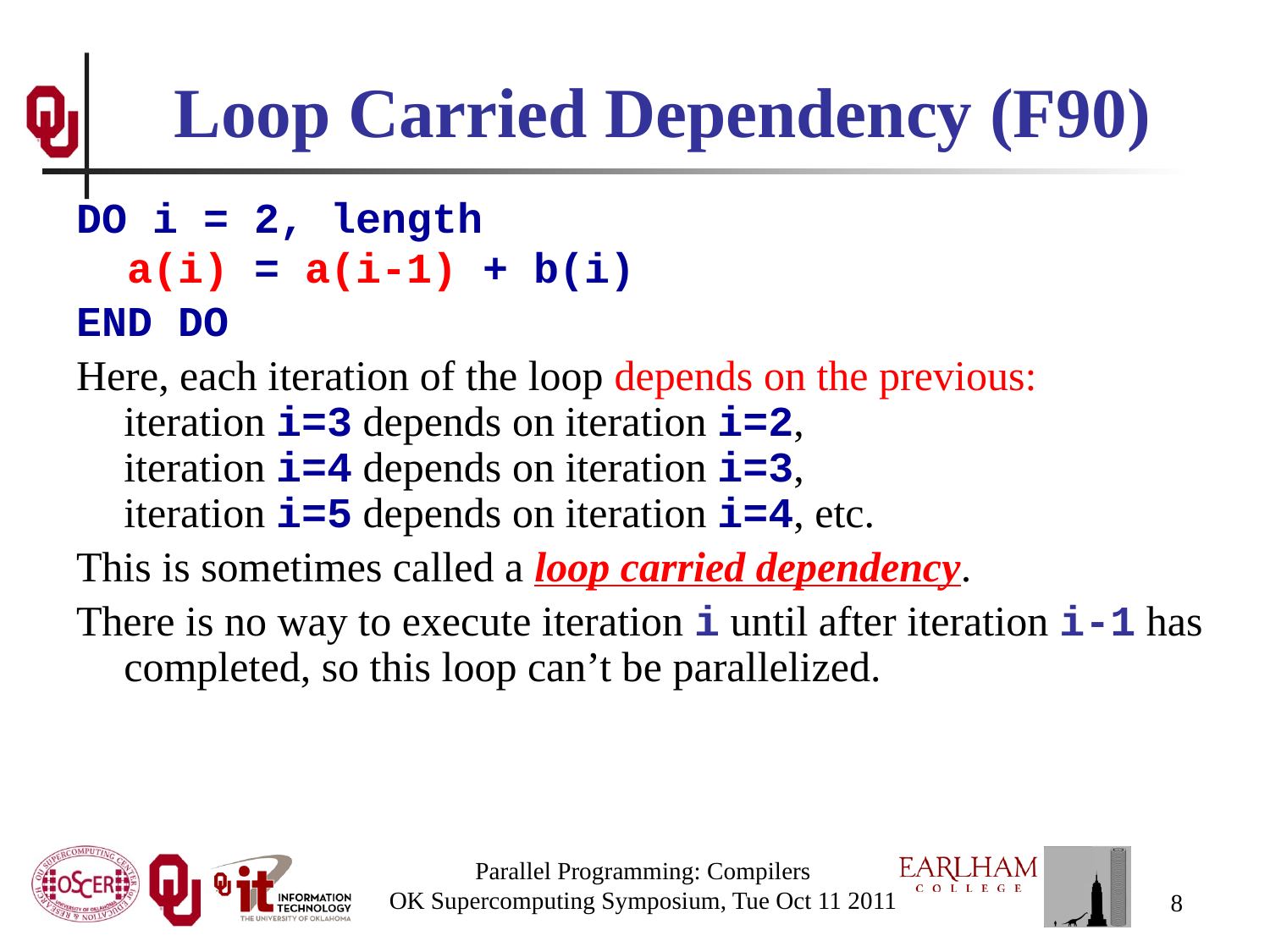

# Loop Carried Dependency (F90)
DO i = 2, length
  a(i) = a(i-1) + b(i)
END DO
Here, each iteration of the loop depends on the previous:    iteration i=3 depends on iteration i=2,                         iteration i=4 depends on iteration i=3,                         iteration i=5 depends on iteration i=4, etc.
This is sometimes called a loop carried dependency.
There is no way to execute iteration i until after iteration i-1 has completed, so this loop can’t be parallelized.
Parallel Programming: Compilers
OK Supercomputing Symposium, Tue Oct 11 2011
8